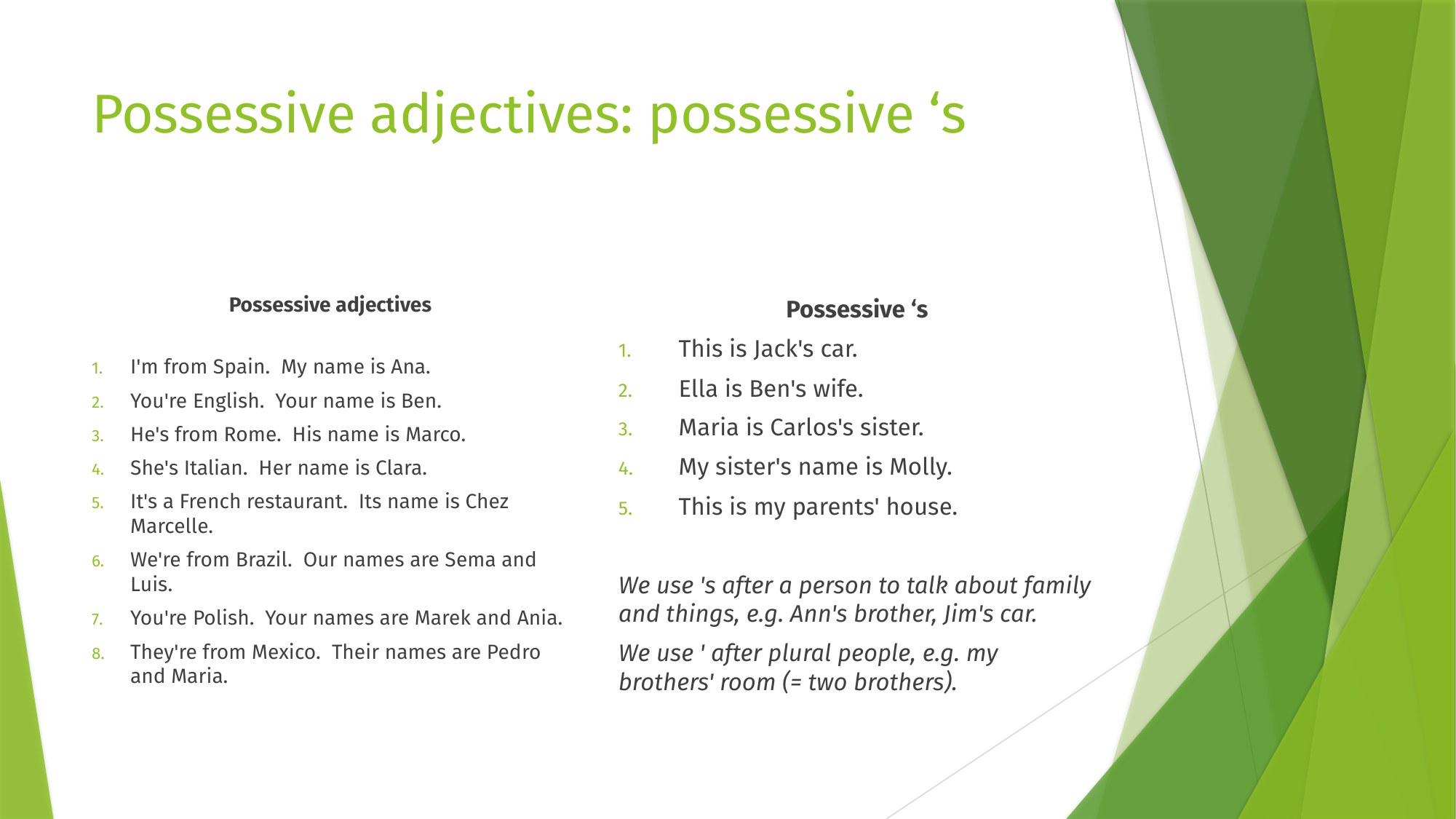

# Possessive adjectives: possessive ‘s

Possessive adjectives

I'm from Spain.  My name is Ana.
You're English.  Your name is Ben.
He's from Rome.  His name is Marco.
She's Italian.  Her name is Clara.
It's a French restaurant.  Its name is Chez Marcelle.
We're from Brazil.  Our names are Sema and Luis.
You're Polish.  Your names are Marek and Ania.
They're from Mexico.  Their names are Pedro and Maria.

Possessive ‘s
This is Jack's car.
Ella is Ben's wife.
Maria is Carlos's sister.
My sister's name is Molly.
This is my parents' house.

We use 's after a person to talk about family and things, e.g. Ann's brother, Jim's car.
We use ' after plural people, e.g. my brothers' room (= two brothers).